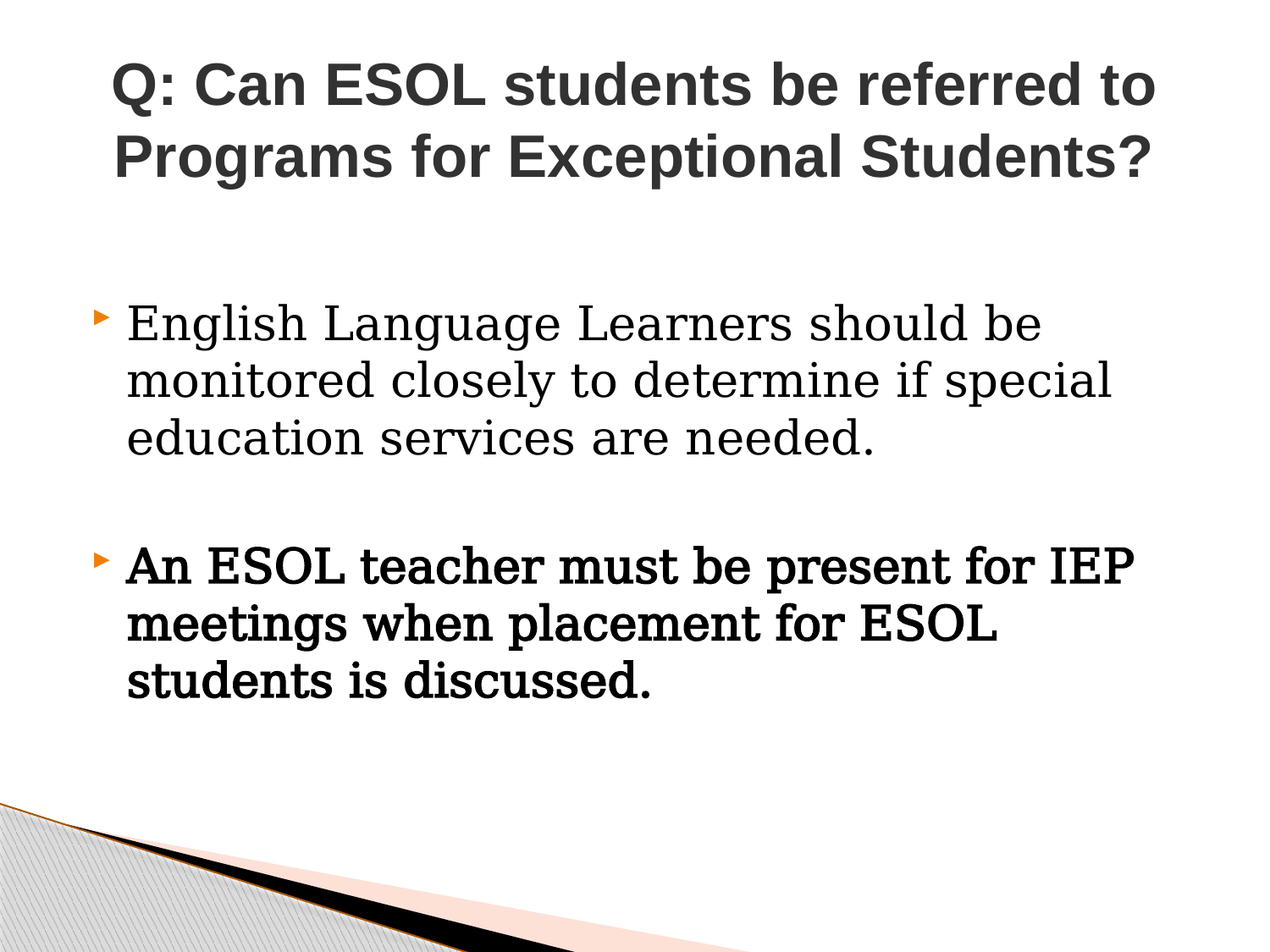

# Q: Can ESOL students be referred to Programs for Exceptional Students?

English Language Learners should be monitored closely to determine if special education services are needed.

An ESOL teacher must be present for IEP meetings when placement for ESOL students is discussed.